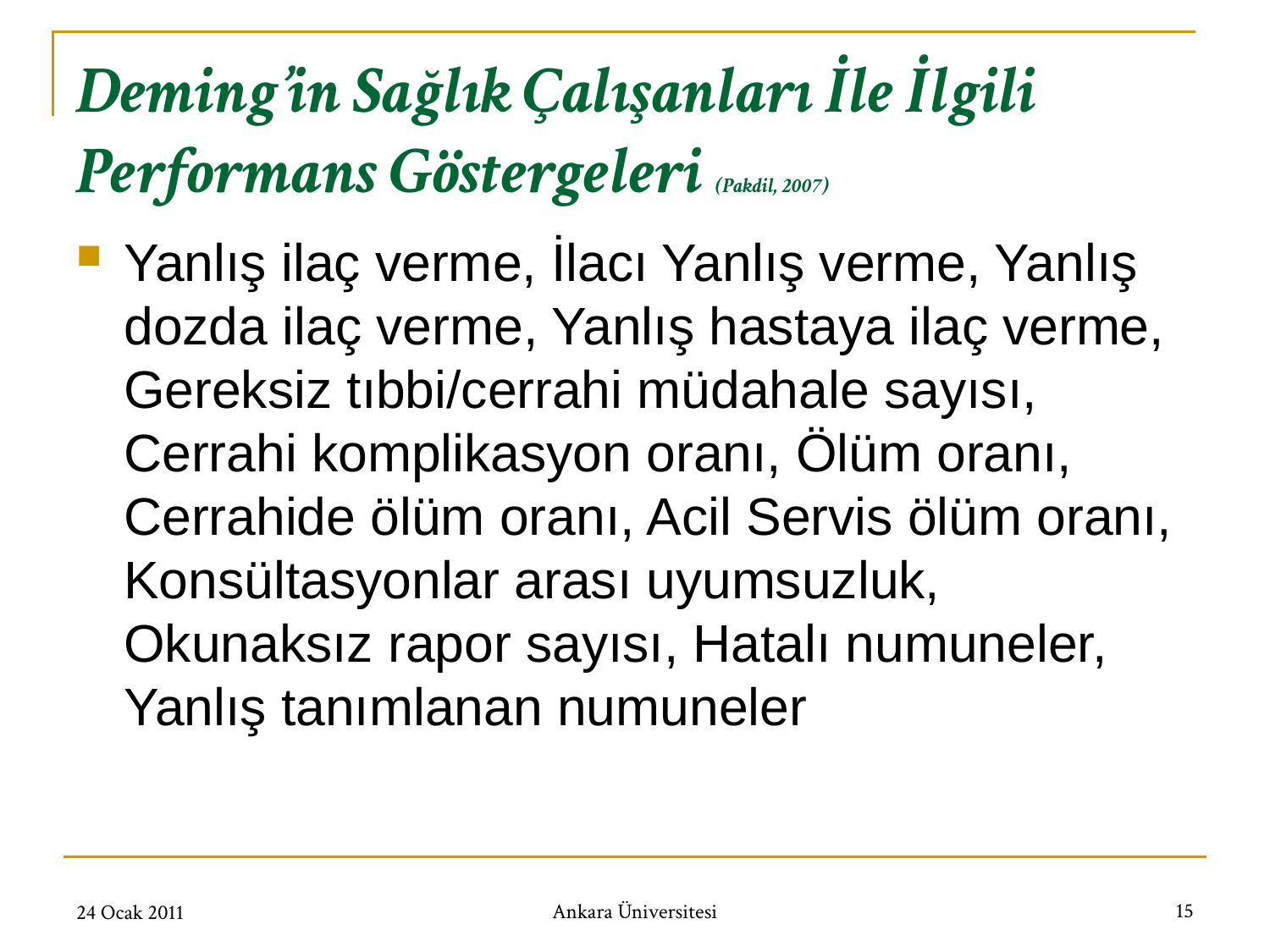

# Deming’in Sağlık Çalışanları İle İlgili Performans Göstergeleri (Pakdil, 2007)
Yanlış ilaç verme, İlacı Yanlış verme, Yanlış dozda ilaç verme, Yanlış hastaya ilaç verme, Gereksiz tıbbi/cerrahi müdahale sayısı, Cerrahi komplikasyon oranı, Ölüm oranı, Cerrahide ölüm oranı, Acil Servis ölüm oranı, Konsültasyonlar arası uyumsuzluk, Okunaksız rapor sayısı, Hatalı numuneler, Yanlış tanımlanan numuneler
24 Ocak 2011
15
Ankara Üniversitesi